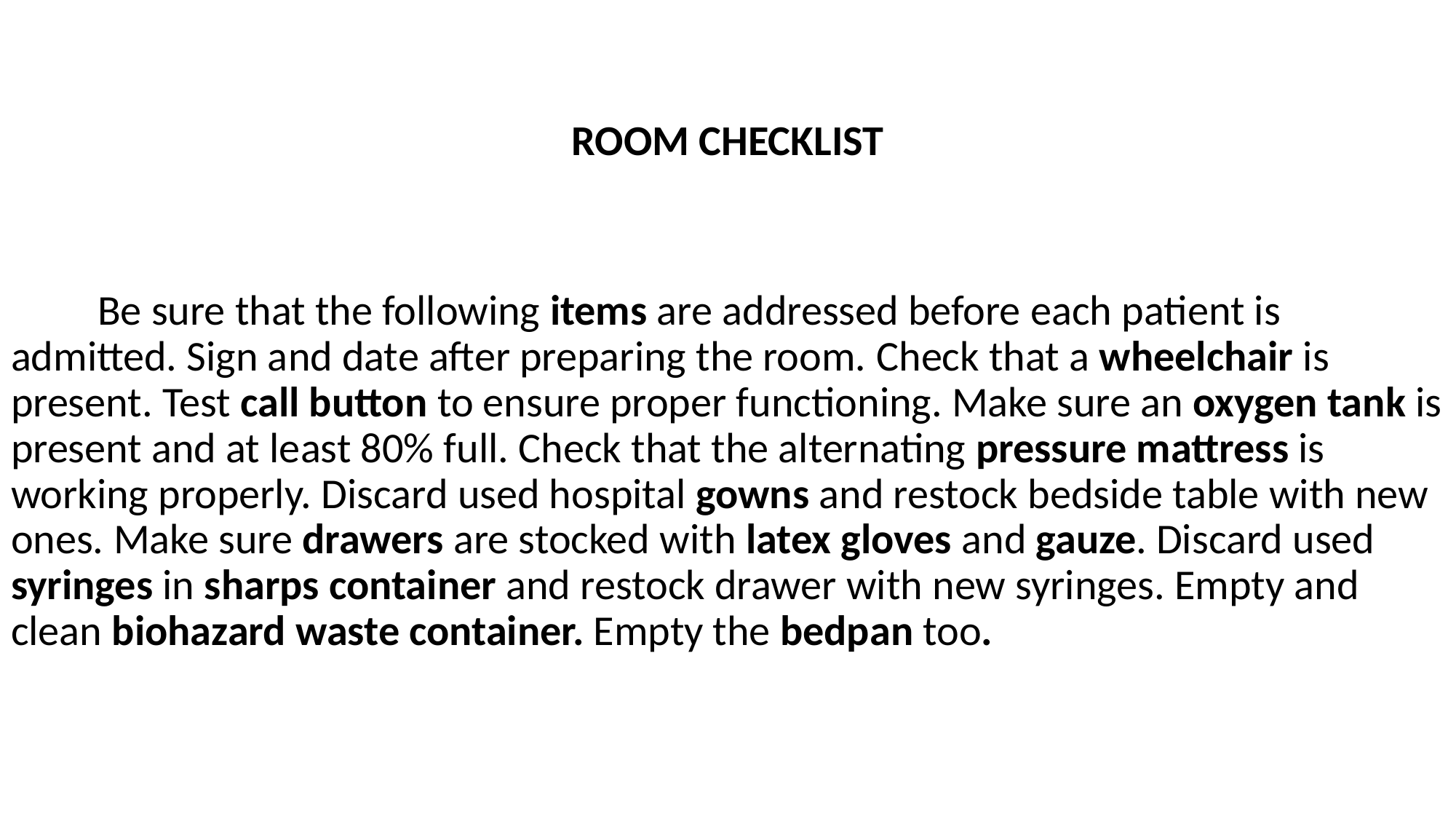

ROOM CHECKLIST

         Be sure that the following items are addressed before each patient is admitted. Sign and date after preparing the room. Check that a wheelchair is present. Test call button to ensure proper functioning. Make sure an oxygen tank is present and at least 80% full. Check that the alternating pressure mattress is working properly. Discard used hospital gowns and restock bedside table with new ones. Make sure drawers are stocked with latex gloves and gauze. Discard used syringes in sharps container and restock drawer with new syringes. Empty and clean biohazard waste container. Empty the bedpan too.